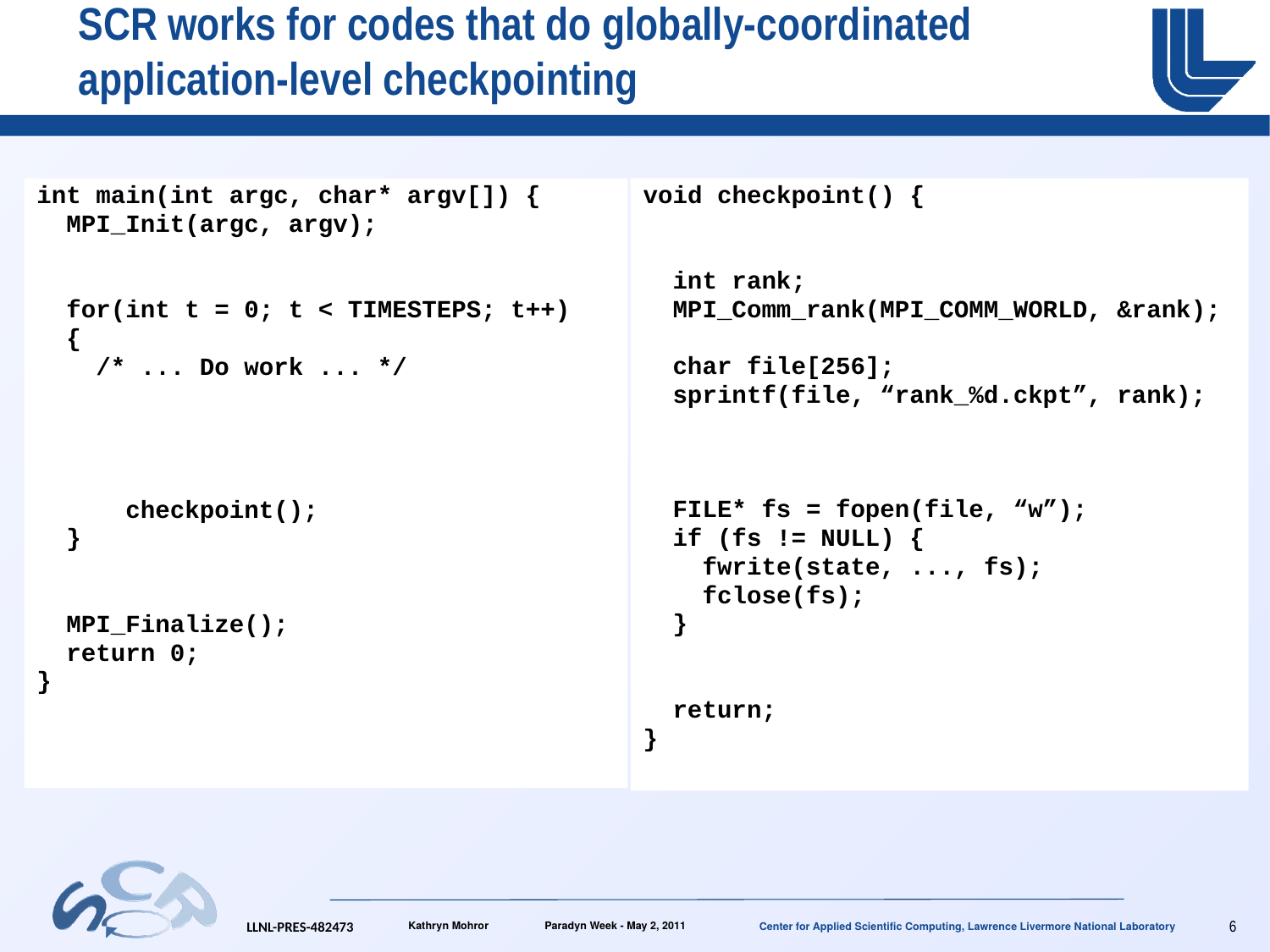

# SCR works for codes that do globally-coordinated application-level checkpointing

void checkpoint() {

  int rank;
  MPI_Comm_rank(MPI_COMM_WORLD, &rank);

  char file[256];
  sprintf(file, “rank_%d.ckpt”, rank);

  FILE* fs = fopen(file, “w”);
  if (fs != NULL) {
    fwrite(state, ..., fs);
    fclose(fs);
  }

  return;
}
int main(int argc, char* argv[]) {
  MPI_Init(argc, argv);

  for(int t = 0; t < TIMESTEPS; t++)
  {
    /* ... Do work ... */

      checkpoint();
  }

  MPI_Finalize();
  return 0;
}